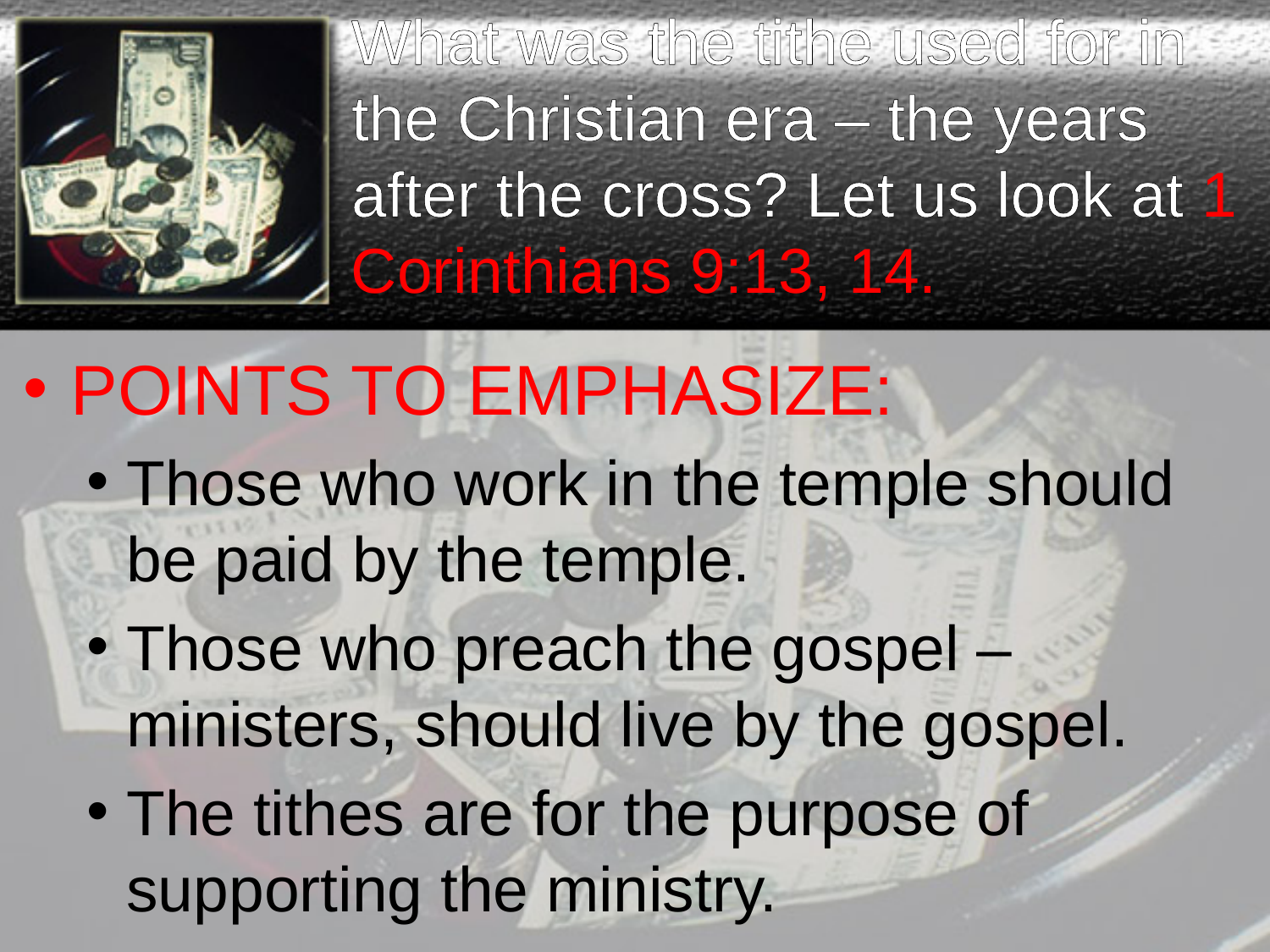

# What was the tithe used for in the Christian era – the years after the cross? Let us look at 1 Corinthians 9:13, 14.
POINTS TO EMPHASIZE:
Those who work in the temple should be paid by the temple.
Those who preach the gospel – ministers, should live by the gospel.
The tithes are for the purpose of supporting the ministry.